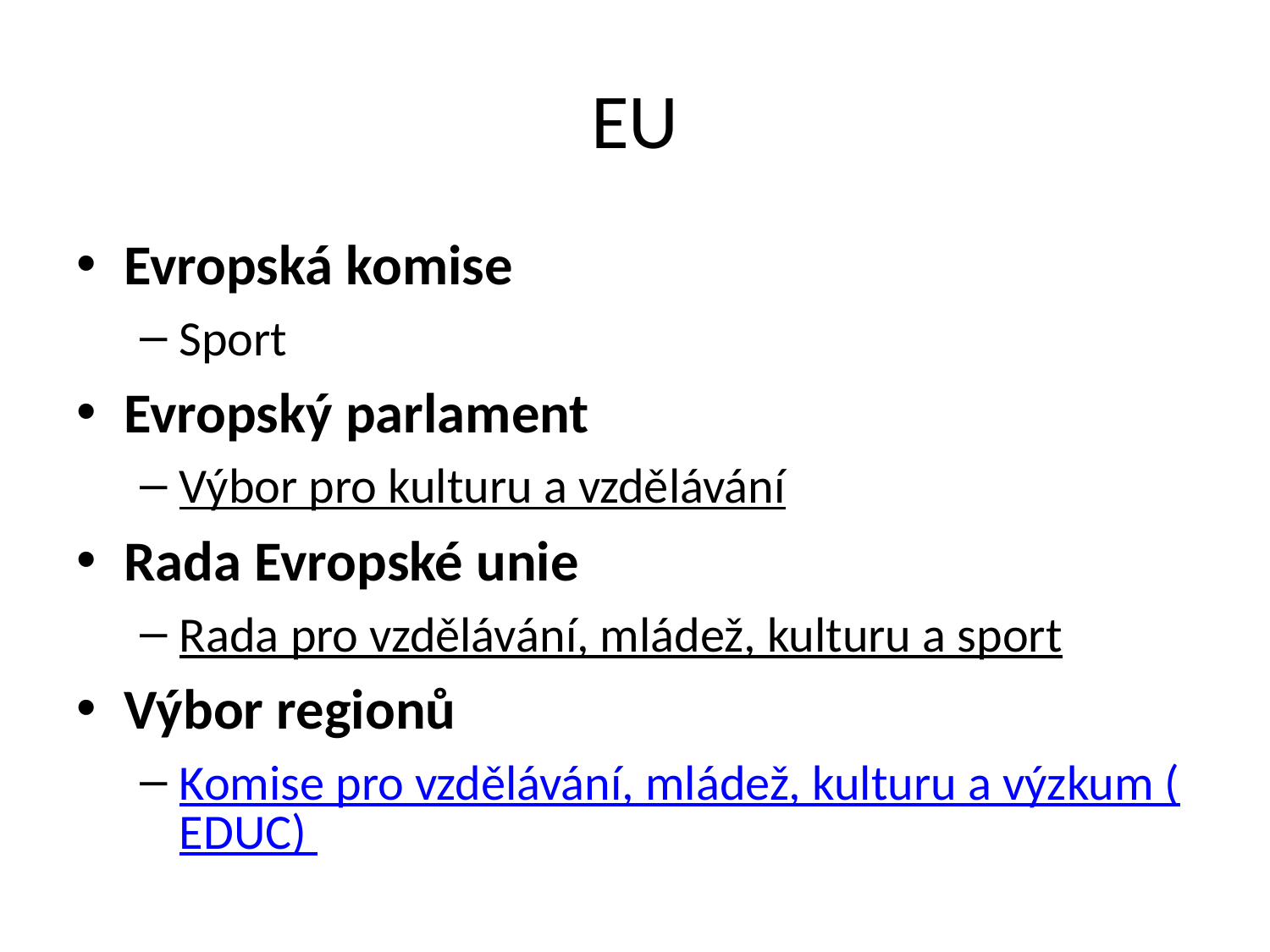

# EU
Evropská komise
Sport
Evropský parlament
Výbor pro kulturu a vzdělávání
Rada Evropské unie
Rada pro vzdělávání, mládež, kulturu a sport
Výbor regionů
Komise pro vzdělávání, mládež, kulturu a výzkum (EDUC)